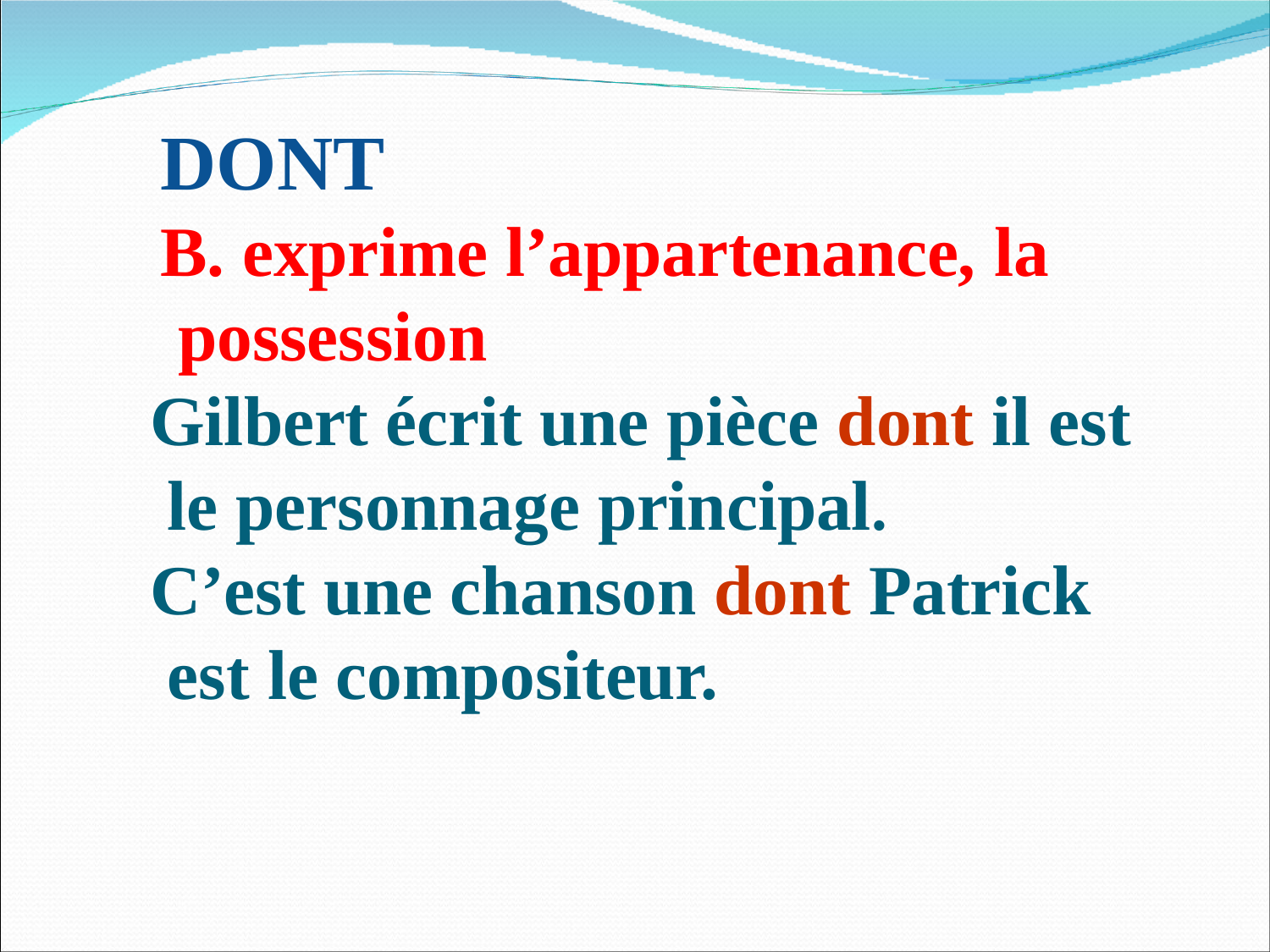

# DONT
B. exprime l’appartenance, la  possession
Gilbert écrit une pièce dont il est  le personnage principal.
C’est une chanson dont Patrick  est le compositeur.